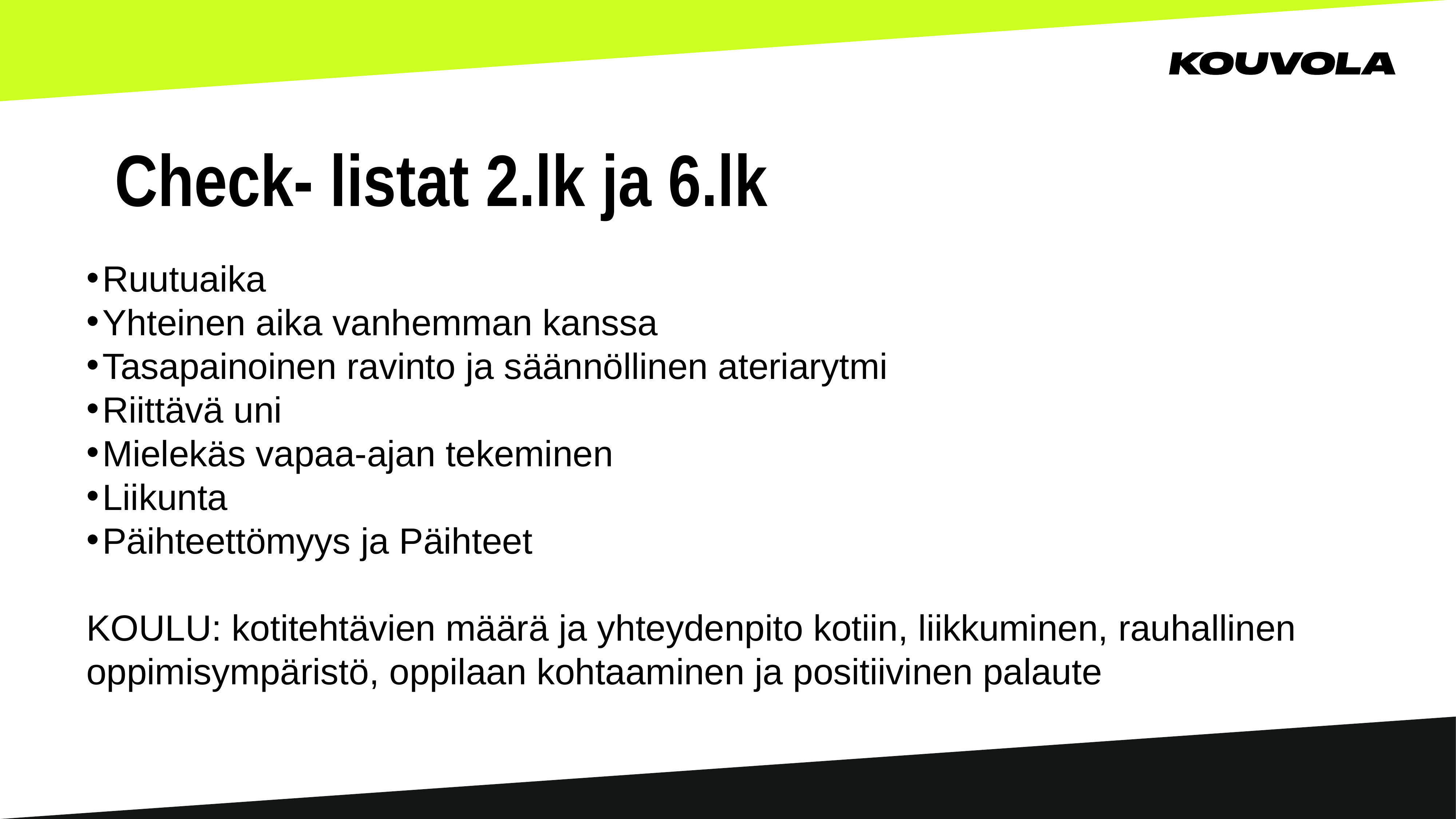

# Check- listat 2.lk ja 6.lk
Ruutuaika
Yhteinen aika vanhemman kanssa
Tasapainoinen ravinto ja säännöllinen ateriarytmi
Riittävä uni
Mielekäs vapaa-ajan tekeminen
Liikunta
Päihteettömyys ja Päihteet

KOULU: kotitehtävien määrä ja yhteydenpito kotiin, liikkuminen, rauhallinen oppimisympäristö, oppilaan kohtaaminen ja positiivinen palaute